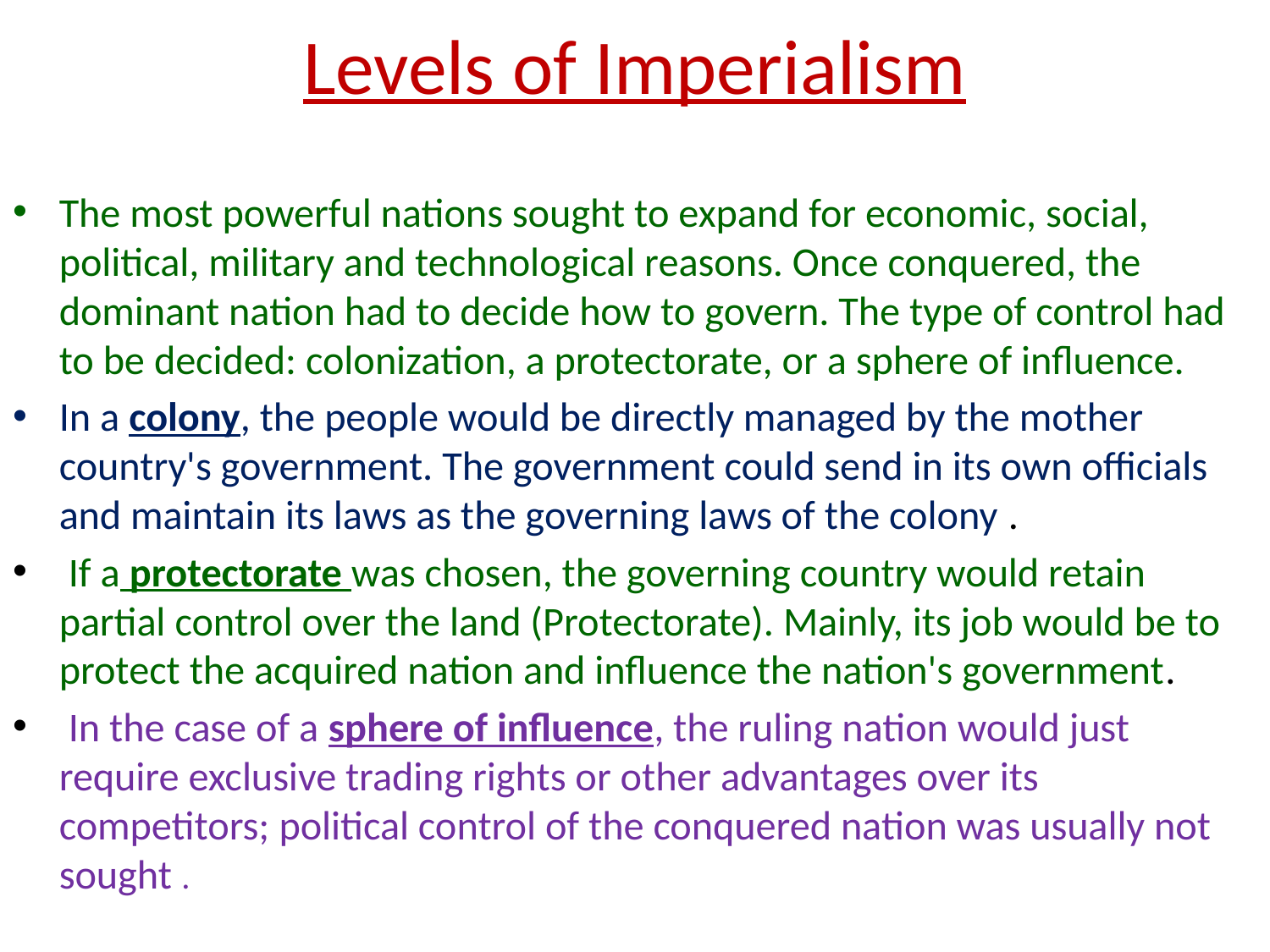

# Levels of Imperialism
The most powerful nations sought to expand for economic, social, political, military and technological reasons. Once conquered, the dominant nation had to decide how to govern. The type of control had to be decided: colonization, a protectorate, or a sphere of influence.
In a colony, the people would be directly managed by the mother country's government. The government could send in its own officials and maintain its laws as the governing laws of the colony .
 If a protectorate was chosen, the governing country would retain partial control over the land (Protectorate). Mainly, its job would be to protect the acquired nation and influence the nation's government.
 In the case of a sphere of influence, the ruling nation would just require exclusive trading rights or other advantages over its competitors; political control of the conquered nation was usually not sought .